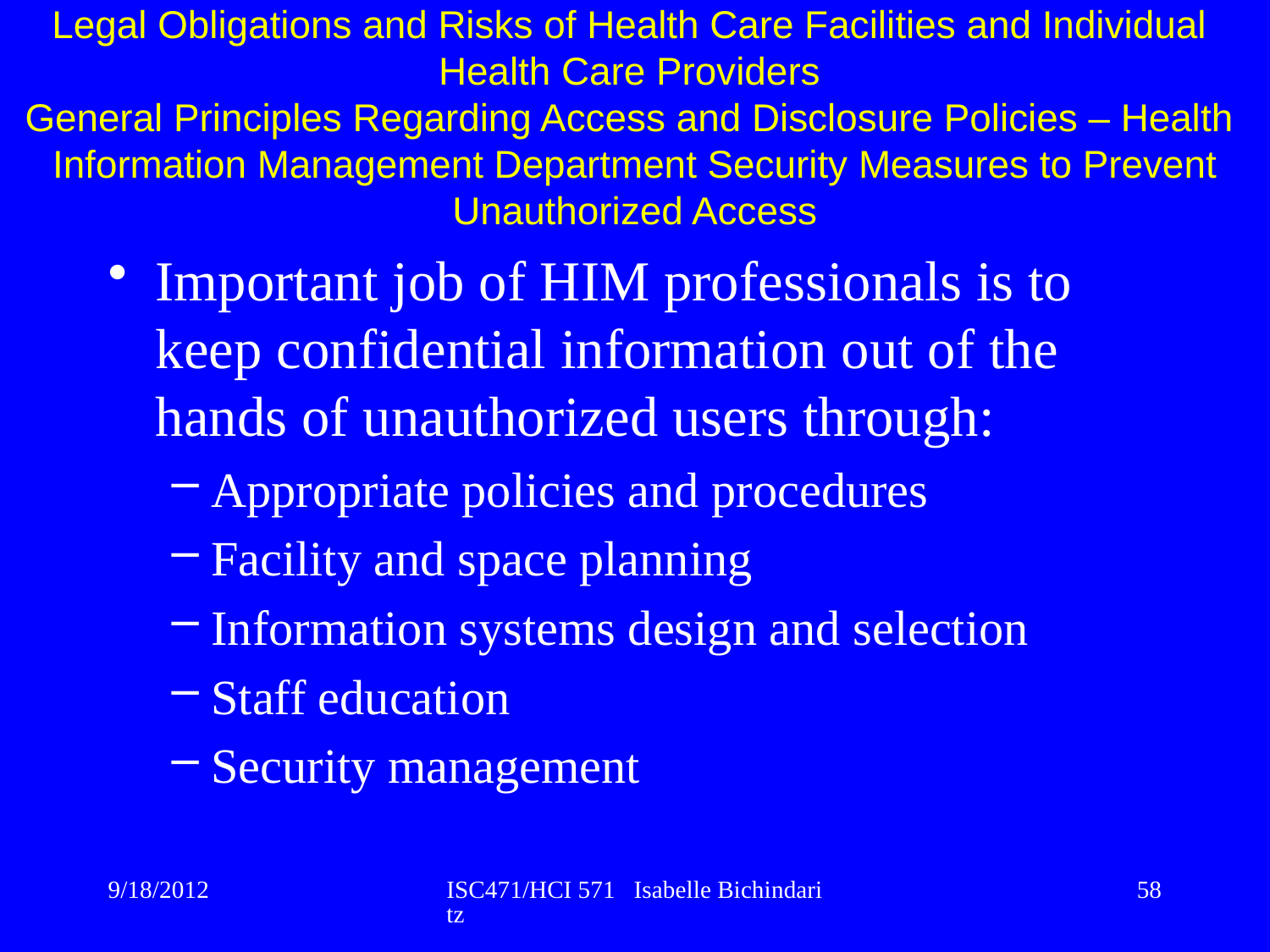

Legal Obligations and Risks of Health Care Facilities and Individual
Health Care Providers
General Principles Regarding Access and Disclosure Policies – Health
Information Management Department Security Measures to Prevent Unauthorized Access
Important job of HIM professionals is to keep confidential information out of the hands of unauthorized users through:
Appropriate policies and procedures
Facility and space planning
Information systems design and selection
Staff education
Security management
9/18/2012
ISC471/HCI 571   Isabelle Bichindaritz
58